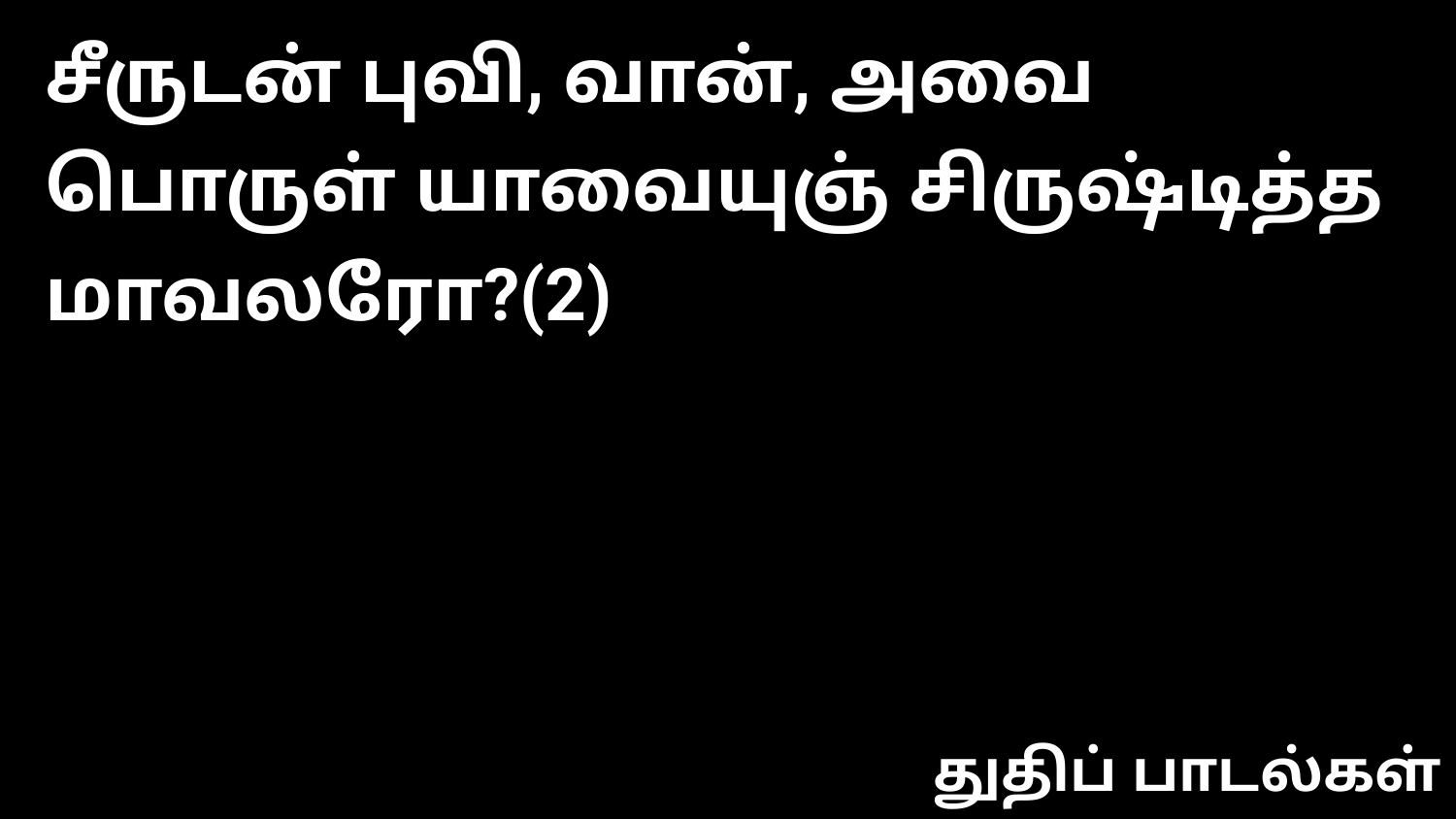

சீருடன் புவி, வான், அவை பொருள் யாவையுஞ் சிருஷ்டித்த மாவலரோ?(2)
துதிப் பாடல்கள்